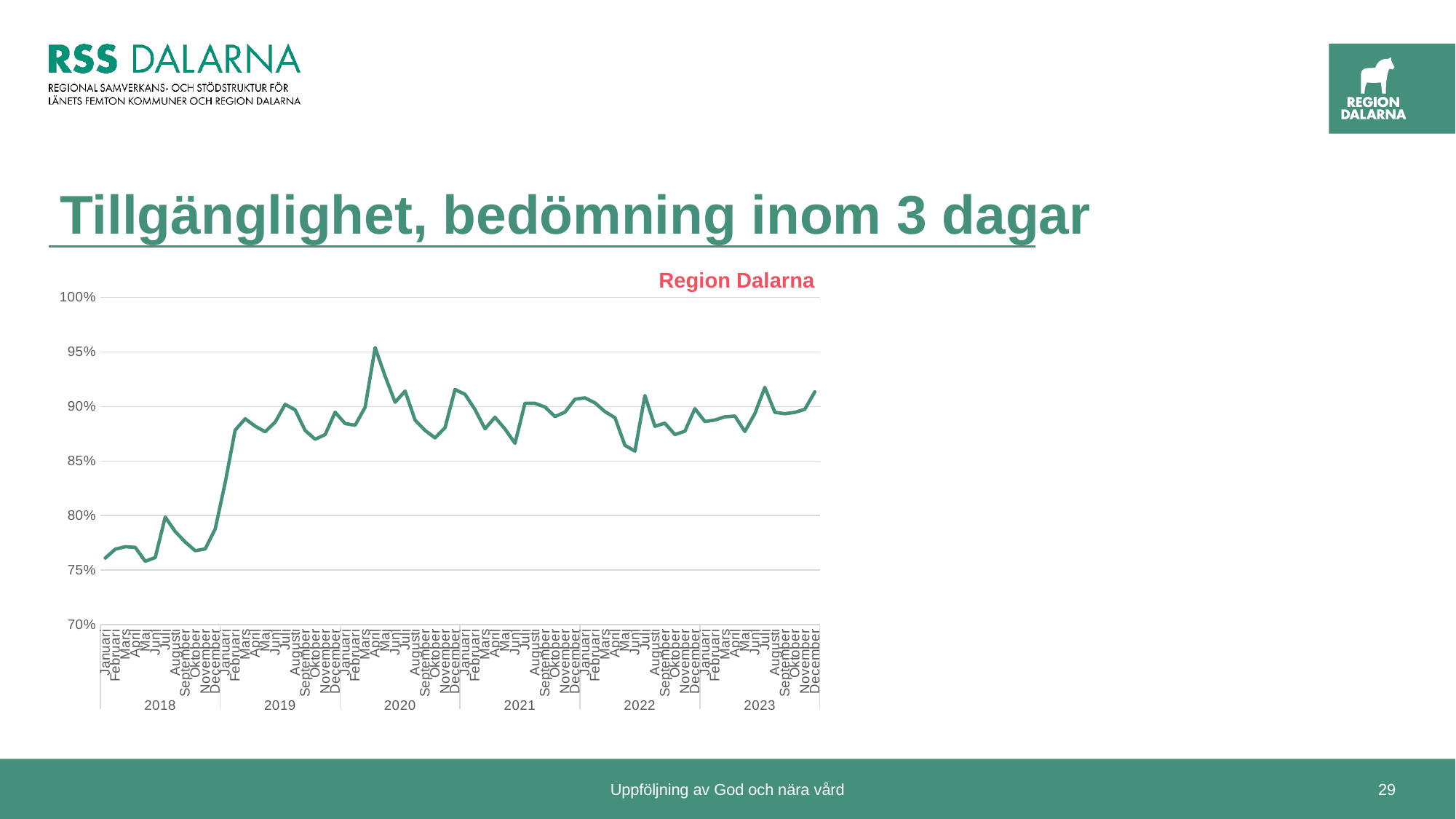

# Tillgänglighet, bedömning inom 3 dagar

Region Dalarna

### Chart

| Category | Summa |
|---|---|
| Januari | 0.7610484250117536 |
| Februari | 0.7692202742342589 |
| Mars | 0.7714689446977969 |
| April | 0.7708727723741758 |
| Maj | 0.7581215825024124 |
| Juni | 0.761617166406139 |
| Juli | 0.7986546499477534 |
| Augusti | 0.7853563823124139 |
| September | 0.775749063670412 |
| Oktober | 0.7678328301663411 |
| November | 0.7694406548431105 |
| December | 0.7876535942903392 |
| Januari | 0.8303413688949678 |
| Februari | 0.8784092350627933 |
| Mars | 0.8887853370611991 |
| April | 0.8819593485671001 |
| Maj | 0.8769042520648517 |
| Juni | 0.8857358801703998 |
| Juli | 0.9020253782332845 |
| Augusti | 0.8969318390593423 |
| September | 0.8780425963488844 |
| Oktober | 0.8700280767430978 |
| November | 0.8743231331066617 |
| December | 0.8947624002774888 |
| Januari | 0.8843923796000474 |
| Februari | 0.8828226555246054 |
| Mars | 0.8993009896878676 |
| April | 0.9540056550424129 |
| Maj | 0.9279021343050494 |
| Juni | 0.9039268013724743 |
| Juli | 0.9141564030271554 |
| Augusti | 0.8875183100763241 |
| September | 0.8781263874500518 |
| Oktober | 0.8712930454918951 |
| November | 0.880676898858717 |
| December | 0.9156059285091543 |
| Januari | 0.9112074092956071 |
| Februari | 0.8972591222465108 |
| Mars | 0.8795916950211791 |
| April | 0.8901578237766674 |
| Maj | 0.8794016827672172 |
| Juni | 0.8662974683544303 |
| Juli | 0.9030239046829047 |
| Augusti | 0.9029704408453773 |
| September | 0.8996194442449917 |
| Oktober | 0.8907889064520764 |
| November | 0.894878706199461 |
| December | 0.9066879951249238 |
| Januari | 0.9079675840487844 |
| Februari | 0.9034067810391089 |
| Mars | 0.8953757631043435 |
| April | 0.8897445672893634 |
| Maj | 0.864465968241418 |
| Juni | 0.8591588850663484 |
| Juli | 0.9100905078913906 |
| Augusti | 0.8818725483891711 |
| September | 0.8847644299408526 |
| Oktober | 0.8742987741533347 |
| November | 0.8773948954031549 |
| December | 0.8980822315850646 |
| Januari | 0.8862649651361663 |
| Februari | 0.887637265320581 |
| Mars | 0.8906034374607954 |
| April | 0.8913093858632677 |
| Maj | 0.8771344717182498 |
| Juni | 0.8934830230010953 |
| Juli | 0.917629052455823 |
| Augusti | 0.8947335462458513 |
| September | 0.8934638827648813 |
| Oktober | 0.8946444249341527 |
| November | 0.8975010022718161 |
| December | 0.9134767025089606 |
Uppföljning av God och nära vård
29